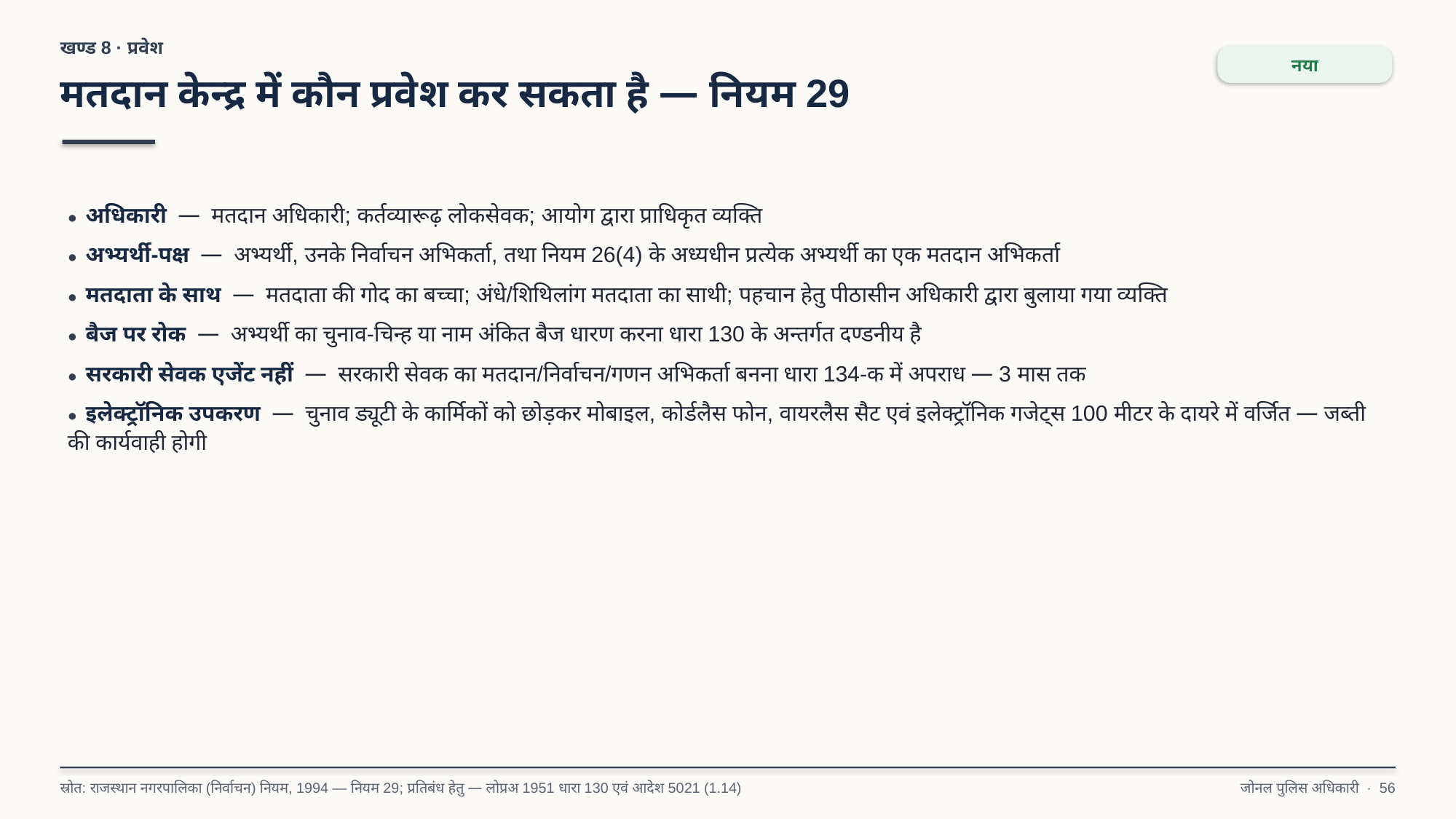

खण्ड 8 · प्रवेश
नया
मतदान केन्द्र में कौन प्रवेश कर सकता है — नियम 29

●  अधिकारी  —  मतदान अधिकारी; कर्तव्यारूढ़ लोकसेवक; आयोग द्वारा प्राधिकृत व्यक्ति
●  अभ्यर्थी-पक्ष  —  अभ्यर्थी, उनके निर्वाचन अभिकर्ता, तथा नियम 26(4) के अध्यधीन प्रत्येक अभ्यर्थी का एक मतदान अभिकर्ता
●  मतदाता के साथ  —  मतदाता की गोद का बच्चा; अंधे/शिथिलांग मतदाता का साथी; पहचान हेतु पीठासीन अधिकारी द्वारा बुलाया गया व्यक्ति
●  बैज पर रोक  —  अभ्यर्थी का चुनाव-चिन्ह या नाम अंकित बैज धारण करना धारा 130 के अन्तर्गत दण्डनीय है
●  सरकारी सेवक एजेंट नहीं  —  सरकारी सेवक का मतदान/निर्वाचन/गणन अभिकर्ता बनना धारा 134-क में अपराध — 3 मास तक
●  इलेक्ट्रॉनिक उपकरण  —  चुनाव ड्यूटी के कार्मिकों को छोड़कर मोबाइल, कोर्डलैस फोन, वायरलैस सैट एवं इलेक्ट्रॉनिक गजेट्स 100 मीटर के दायरे में वर्जित — जब्ती की कार्यवाही होगी

स्रोत: राजस्थान नगरपालिका (निर्वाचन) नियम, 1994 — नियम 29; प्रतिबंध हेतु — लोप्रअ 1951 धारा 130 एवं आदेश 5021 (1.14)
जोनल पुलिस अधिकारी  ·  56